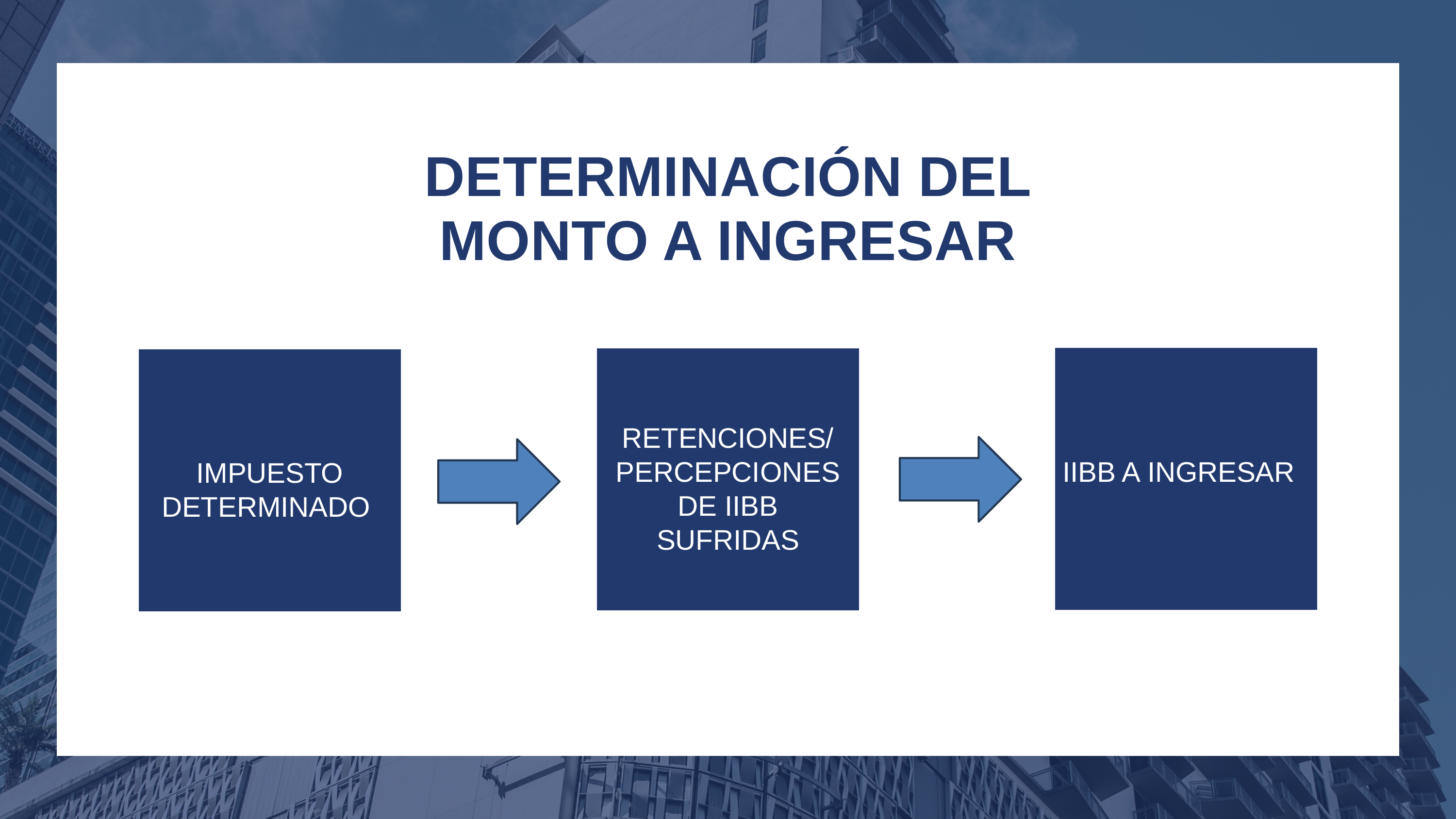

DETERMINACIÓN DEL MONTO A INGRESAR

IIBB A INGRESAR

RETENCIONES/ PERCEPCIONES DE IIBB SUFRIDAS

IMPUESTO DETERMINADO